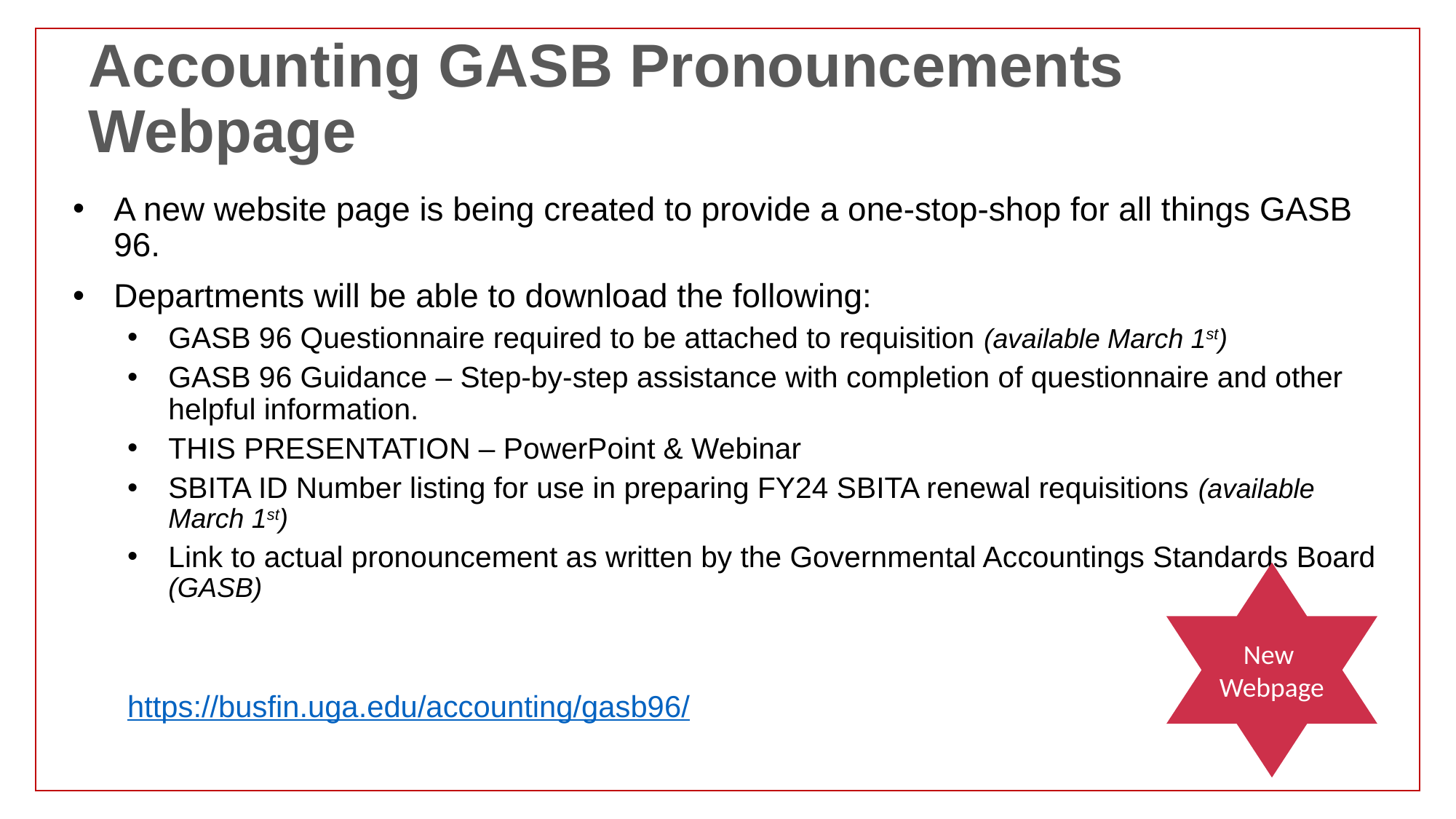

# Accounting GASB Pronouncements Webpage
A new website page is being created to provide a one-stop-shop for all things GASB 96.
Departments will be able to download the following:
GASB 96 Questionnaire required to be attached to requisition (available March 1st)
GASB 96 Guidance – Step-by-step assistance with completion of questionnaire and other helpful information.
THIS PRESENTATION – PowerPoint & Webinar
SBITA ID Number listing for use in preparing FY24 SBITA renewal requisitions (available March 1st)
Link to actual pronouncement as written by the Governmental Accountings Standards Board (GASB)

https://busfin.uga.edu/accounting/gasb96/

New
Webpage